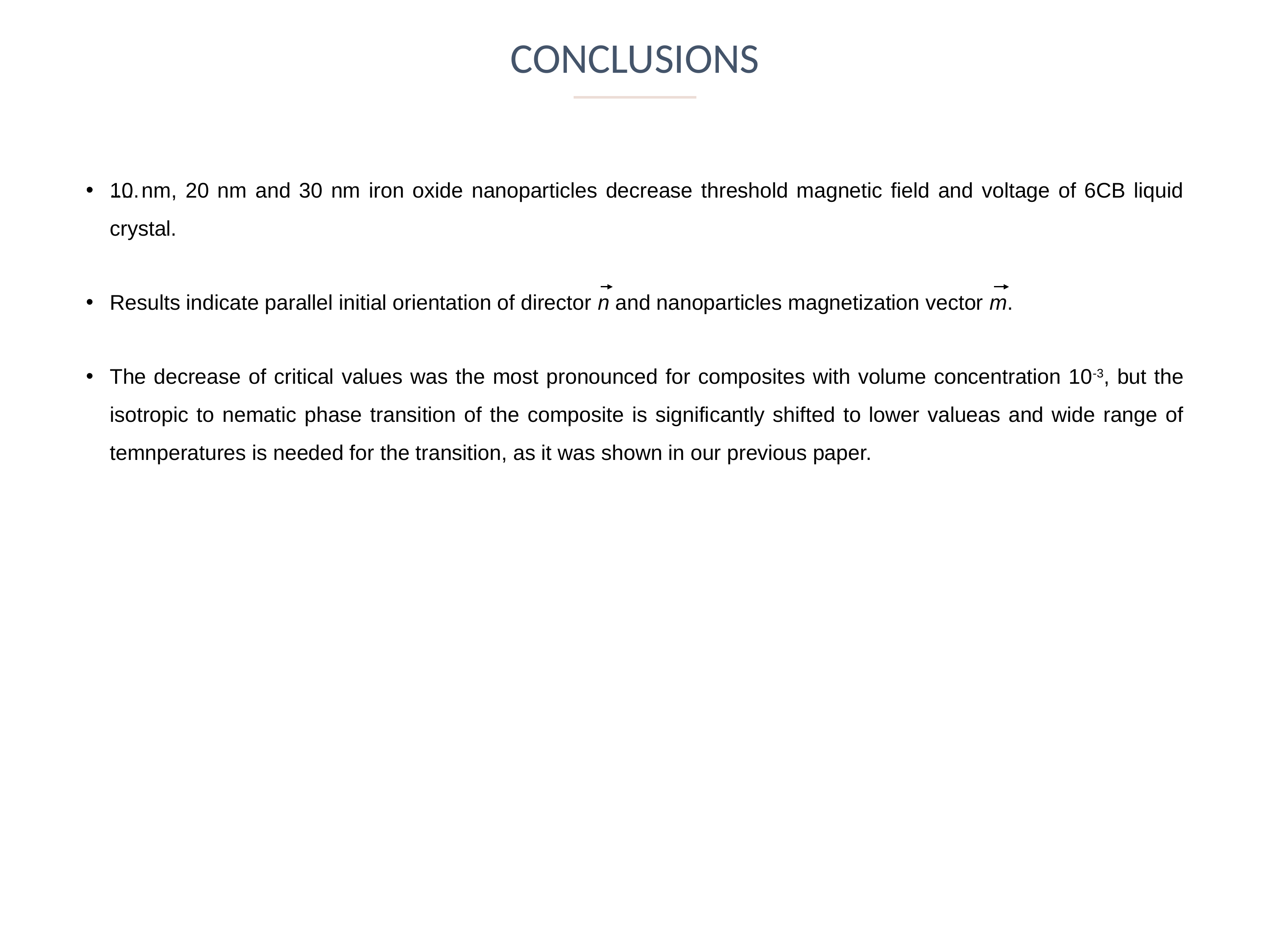

CONCLUSIONS
.....
10 nm, 20 nm and 30 nm iron oxide nanoparticles decrease threshold magnetic field and voltage of 6CB liquid crystal.
Results indicate parallel initial orientation of director n and nanoparticles magnetization vector m.
The decrease of critical values was the most pronounced for composites with volume concentration 10-3, but the isotropic to nematic phase transition of the composite is significantly shifted to lower valueas and wide range of temnperatures is needed for the transition, as it was shown in our previous paper.